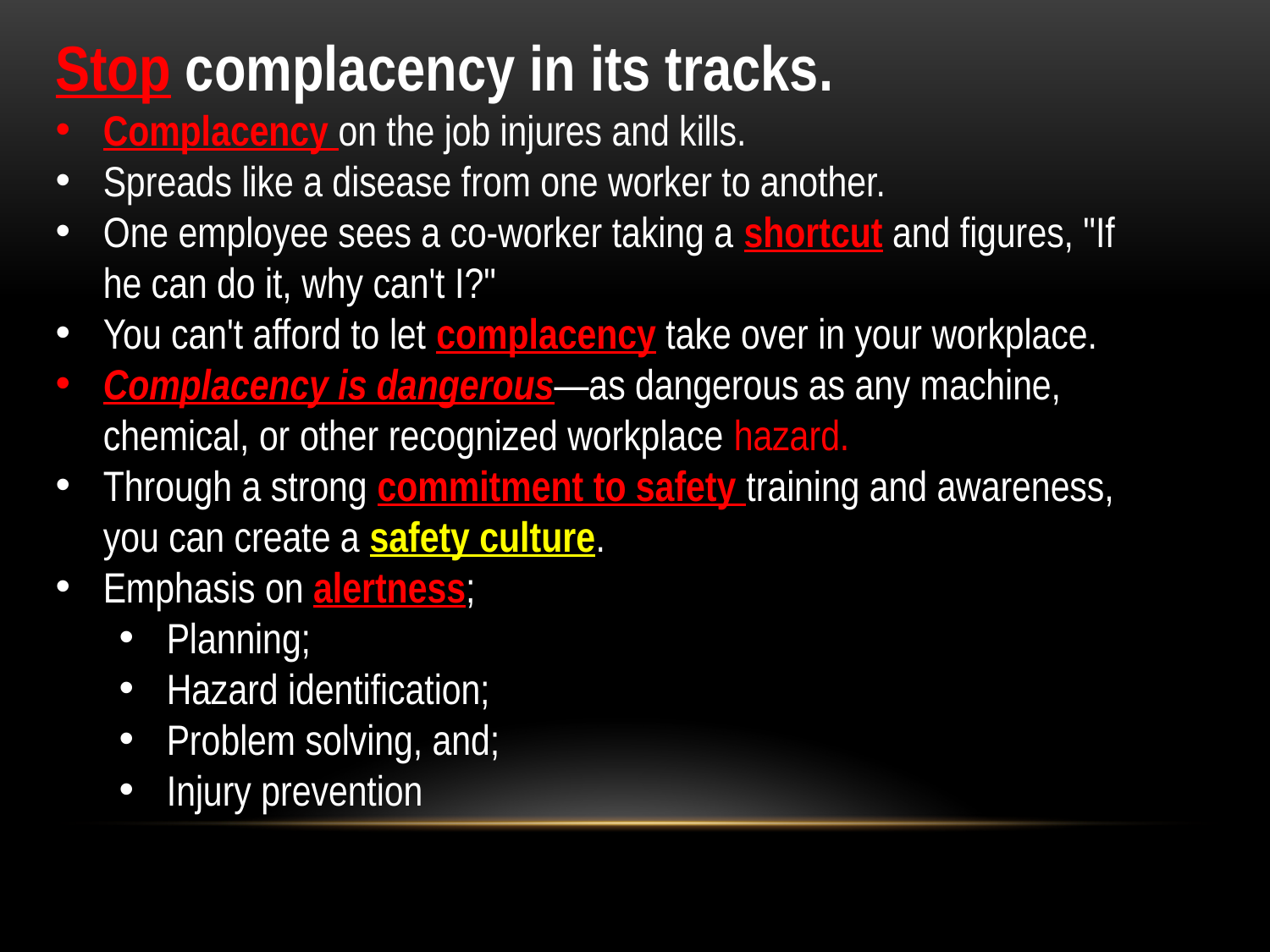

Stop complacency in its tracks.
Complacency on the job injures and kills.
Spreads like a disease from one worker to another.
One employee sees a co-worker taking a shortcut and figures, "If he can do it, why can't I?"
You can't afford to let complacency take over in your workplace.
Complacency is dangerous—as dangerous as any machine, chemical, or other recognized workplace hazard.
Through a strong commitment to safety training and awareness, you can create a safety culture.
Emphasis on alertness;
Planning;
Hazard identification;
Problem solving, and;
Injury prevention